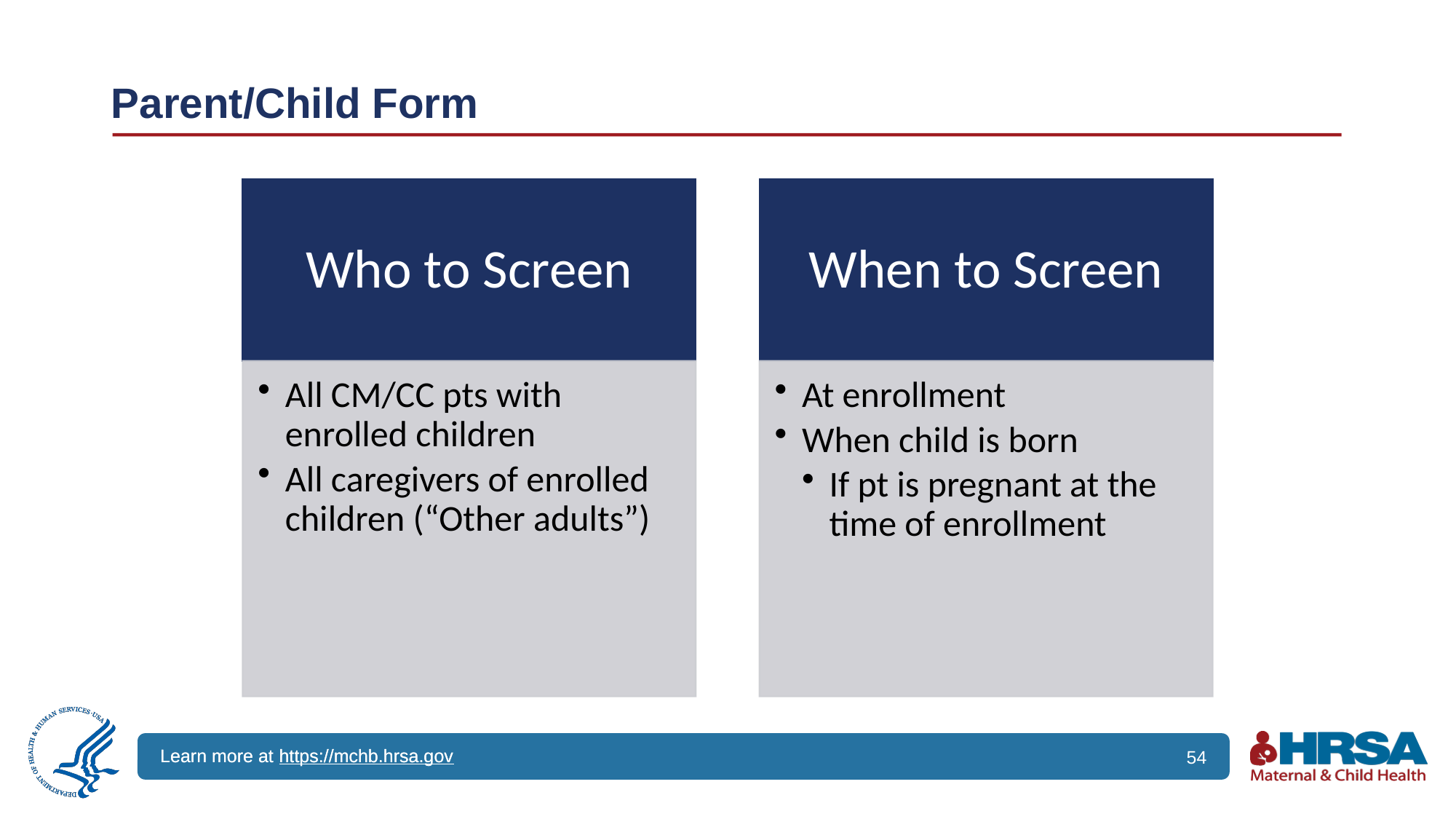

# Parent/Child Form
Who to Screen
All CM/CC pts with enrolled children
All caregivers of enrolled children (“Other adults”)
When to Screen
At enrollment
When child is born
If pt is pregnant at the time of enrollment
54